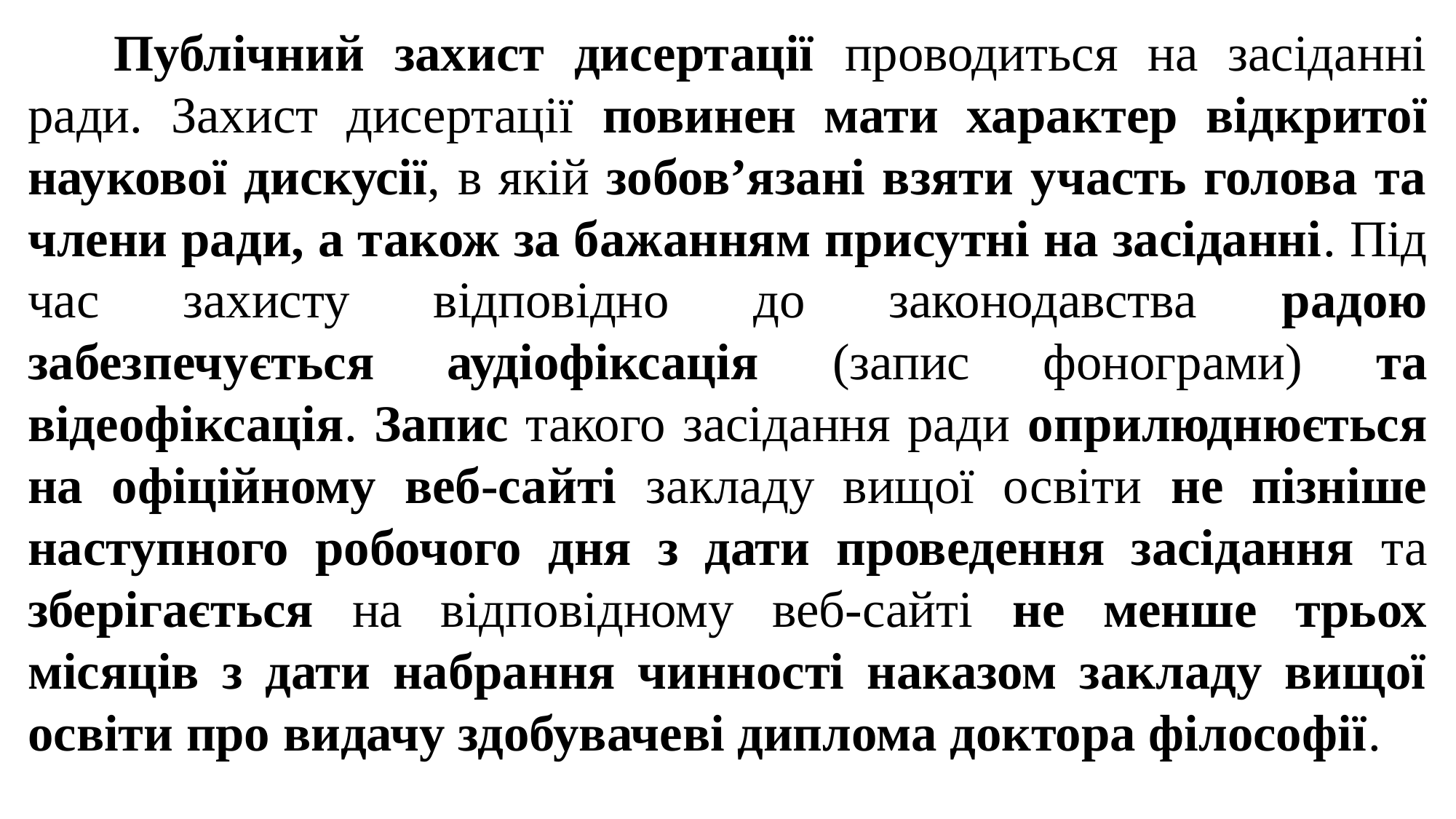

Публічний захист дисертації проводиться на засіданні ради. Захист дисертації повинен мати характер відкритої наукової дискусії, в якій зобов’язані взяти участь голова та члени ради, а також за бажанням присутні на засіданні. Під час захисту відповідно до законодавства радою забезпечується аудіофіксація (запис фонограми) та відеофіксація. Запис такого засідання ради оприлюднюється на офіційному веб-сайті закладу вищої освіти не пізніше наступного робочого дня з дати проведення засідання та зберігається на відповідному веб-сайті не менше трьох місяців з дати набрання чинності наказом закладу вищої освіти про видачу здобувачеві диплома доктора філософії.